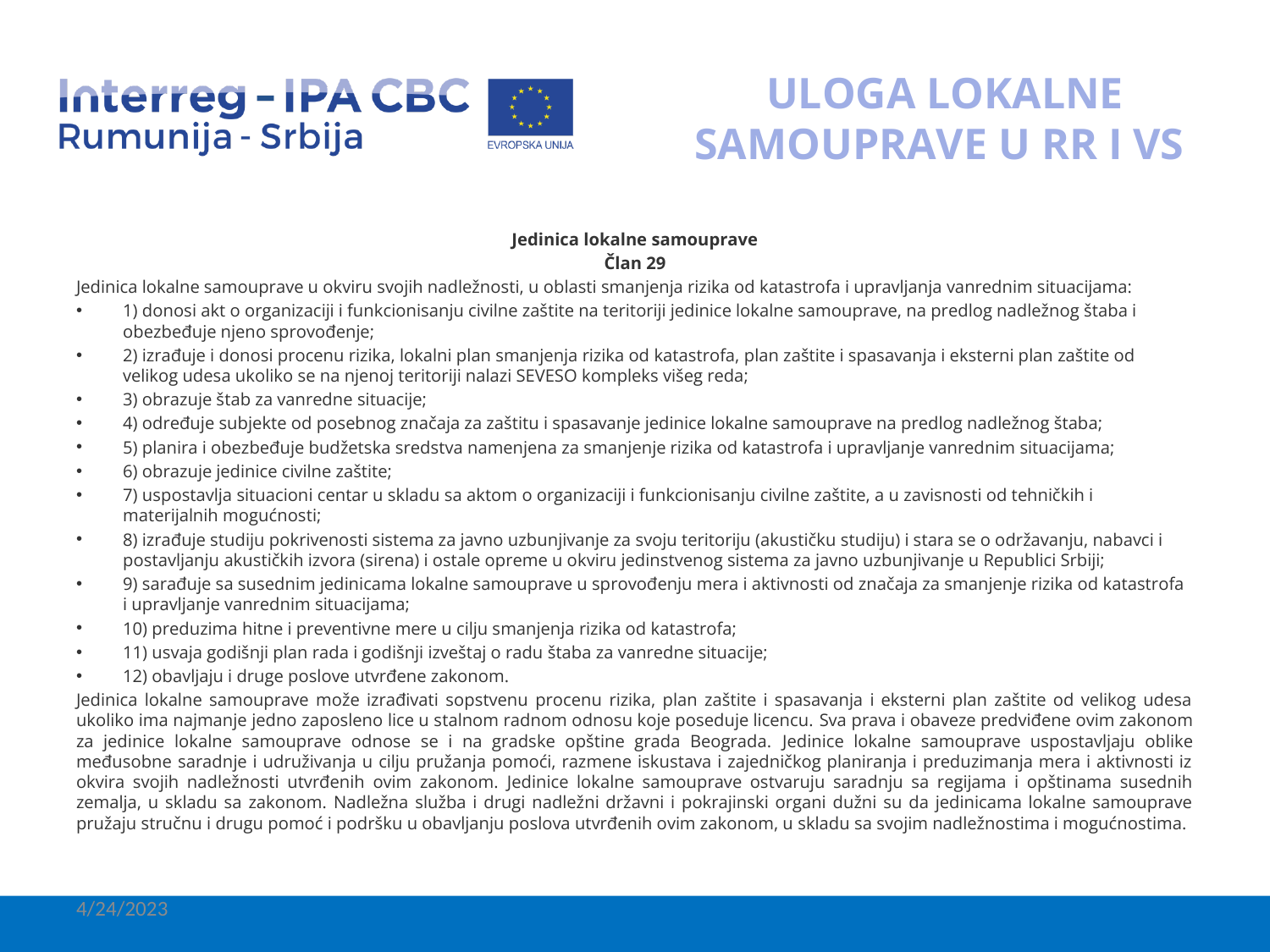

# ULOGA LOKALNE SAMOUPRAVE U RR I VS
Jedinica lokalne samouprave
Član 29
Jedinica lokalne samouprave u okviru svojih nadležnosti, u oblasti smanjenja rizika od katastrofa i upravljanja vanrednim situacijama:
1) donosi akt o organizaciji i funkcionisanju civilne zaštite na teritoriji jedinice lokalne samouprave, na predlog nadležnog štaba i obezbeđuje njeno sprovođenje;
2) izrađuje i donosi procenu rizika, lokalni plan smanjenja rizika od katastrofa, plan zaštite i spasavanja i eksterni plan zaštite od velikog udesa ukoliko se na njenoj teritoriji nalazi SEVESO kompleks višeg reda;
3) obrazuje štab za vanredne situacije;
4) određuje subjekte od posebnog značaja za zaštitu i spasavanje jedinice lokalne samouprave na predlog nadležnog štaba;
5) planira i obezbeđuje budžetska sredstva namenjena za smanjenje rizika od katastrofa i upravljanje vanrednim situacijama;
6) obrazuje jedinice civilne zaštite;
7) uspostavlja situacioni centar u skladu sa aktom o organizaciji i funkcionisanju civilne zaštite, a u zavisnosti od tehničkih i materijalnih mogućnosti;
8) izrađuje studiju pokrivenosti sistema za javno uzbunjivanje za svoju teritoriju (akustičku studiju) i stara se o održavanju, nabavci i postavljanju akustičkih izvora (sirena) i ostale opreme u okviru jedinstvenog sistema za javno uzbunjivanje u Republici Srbiji;
9) sarađuje sa susednim jedinicama lokalne samouprave u sprovođenju mera i aktivnosti od značaja za smanjenje rizika od katastrofa i upravljanje vanrednim situacijama;
10) preduzima hitne i preventivne mere u cilju smanjenja rizika od katastrofa;
11) usvaja godišnji plan rada i godišnji izveštaj o radu štaba za vanredne situacije;
12) obavljaju i druge poslove utvrđene zakonom.
Jedinica lokalne samouprave može izrađivati sopstvenu procenu rizika, plan zaštite i spasavanja i eksterni plan zaštite od velikog udesa ukoliko ima najmanje jedno zaposleno lice u stalnom radnom odnosu koje poseduje licencu. Sva prava i obaveze predviđene ovim zakonom za jedinice lokalne samouprave odnose se i na gradske opštine grada Beograda. Jedinice lokalne samouprave uspostavljaju oblike međusobne saradnje i udruživanja u cilju pružanja pomoći, razmene iskustava i zajedničkog planiranja i preduzimanja mera i aktivnosti iz okvira svojih nadležnosti utvrđenih ovim zakonom. Jedinice lokalne samouprave ostvaruju saradnju sa regijama i opštinama susednih zemalja, u skladu sa zakonom. Nadležna služba i drugi nadležni državni i pokrajinski organi dužni su da jedinicama lokalne samouprave pružaju stručnu i drugu pomoć i podršku u obavljanju poslova utvrđenih ovim zakonom, u skladu sa svojim nadležnostima i mogućnostima.

4/24/2023